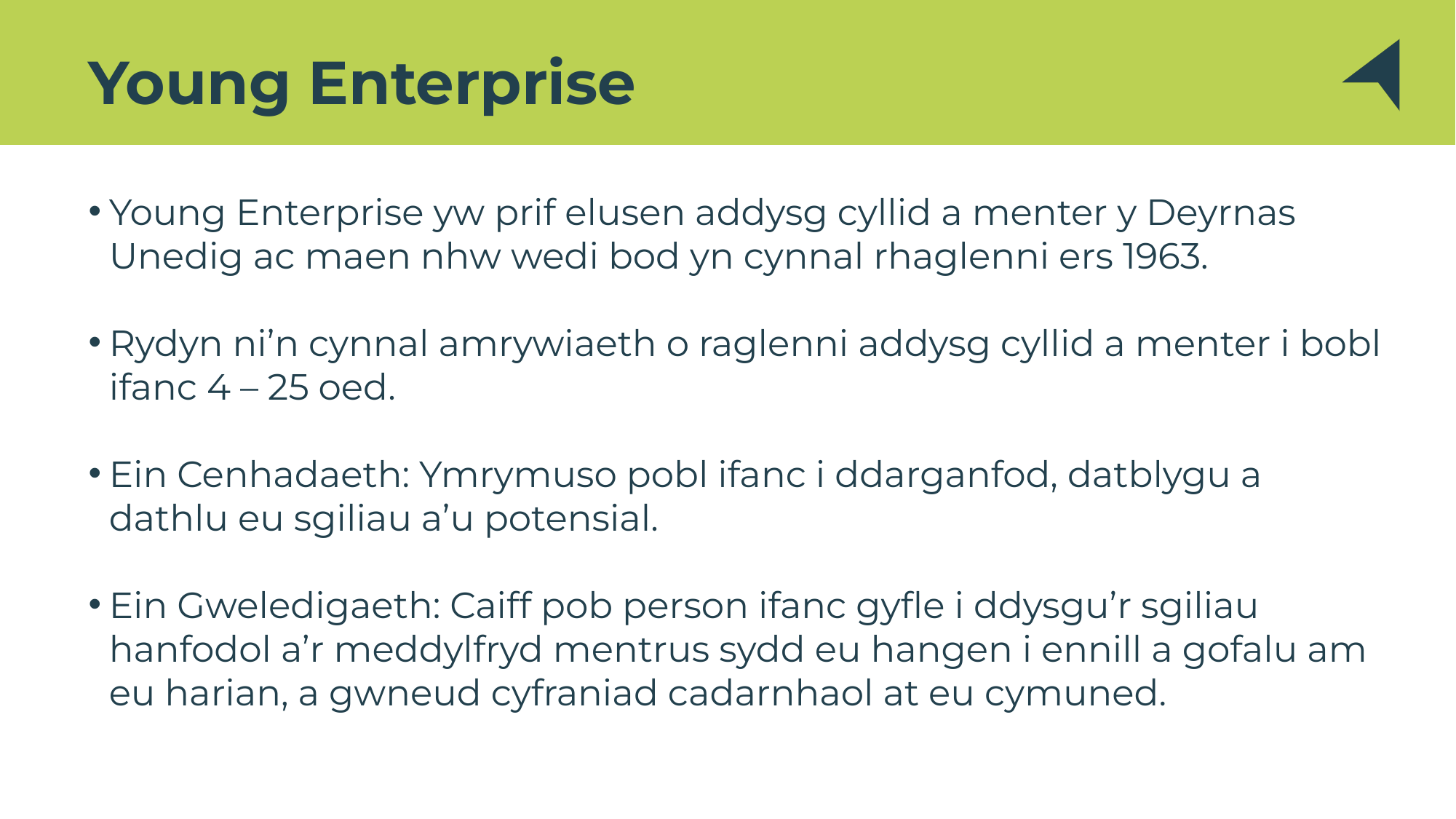

# Young Enterprise
Young Enterprise yw prif elusen addysg cyllid a menter y Deyrnas Unedig ac maen nhw wedi bod yn cynnal rhaglenni ers 1963.

Rydyn ni’n cynnal amrywiaeth o raglenni addysg cyllid a menter i bobl ifanc 4 – 25 oed.

Ein Cenhadaeth: Ymrymuso pobl ifanc i ddarganfod, datblygu a dathlu eu sgiliau a’u potensial.

Ein Gweledigaeth: Caiff pob person ifanc gyfle i ddysgu’r sgiliau hanfodol a’r meddylfryd mentrus sydd eu hangen i ennill a gofalu am eu harian, a gwneud cyfraniad cadarnhaol at eu cymuned.